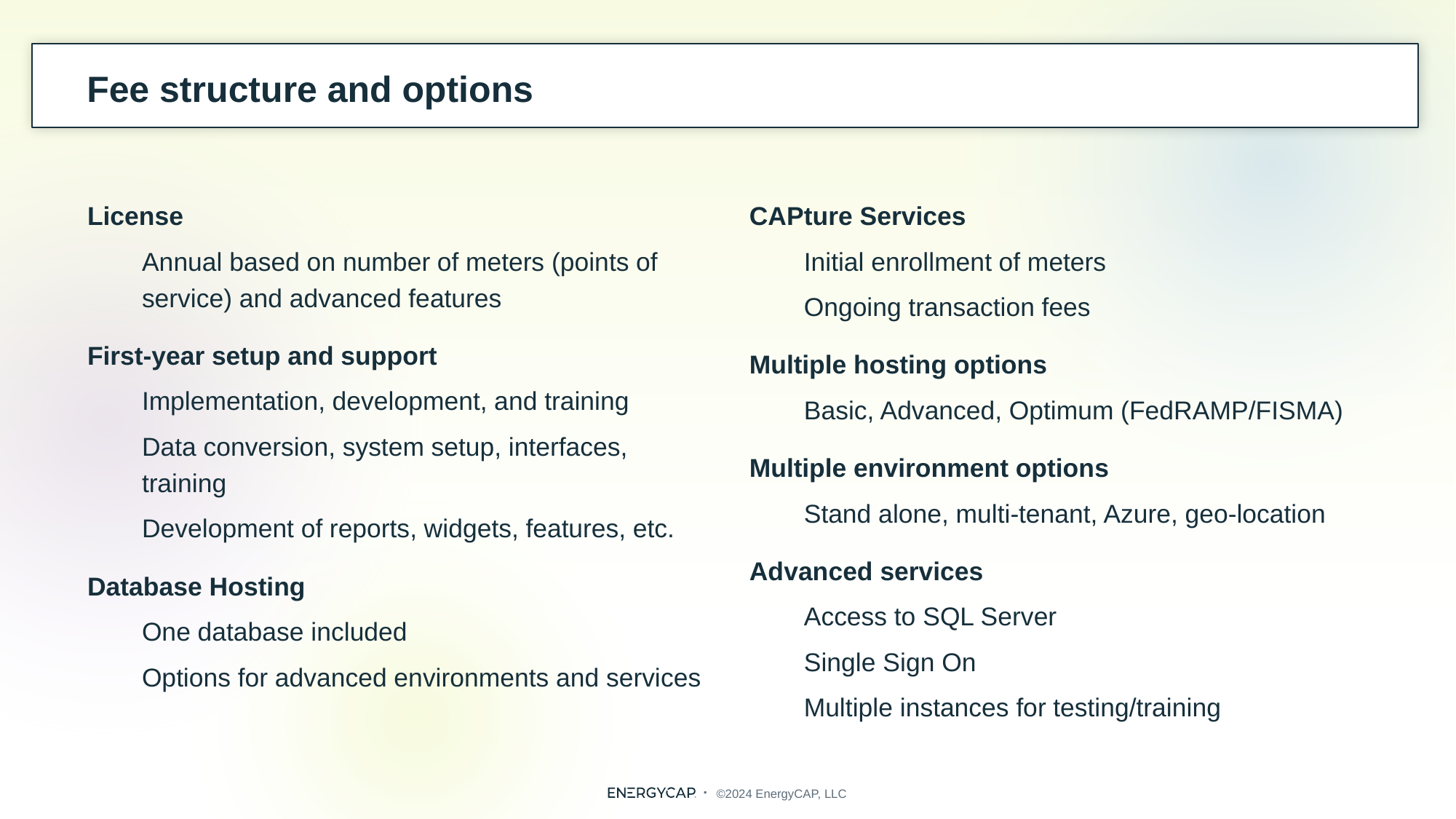

Fee structure and options
License
Annual based on number of meters (points of service) and advanced features
First-year setup and support
Implementation, development, and training
Data conversion, system setup, interfaces, training
Development of reports, widgets, features, etc.
Database Hosting
One database included
Options for advanced environments and services
CAPture Services
Initial enrollment of meters
Ongoing transaction fees
Multiple hosting options
Basic, Advanced, Optimum (FedRAMP/FISMA)
Multiple environment options
Stand alone, multi-tenant, Azure, geo-location
Advanced services
Access to SQL Server
Single Sign On
Multiple instances for testing/training